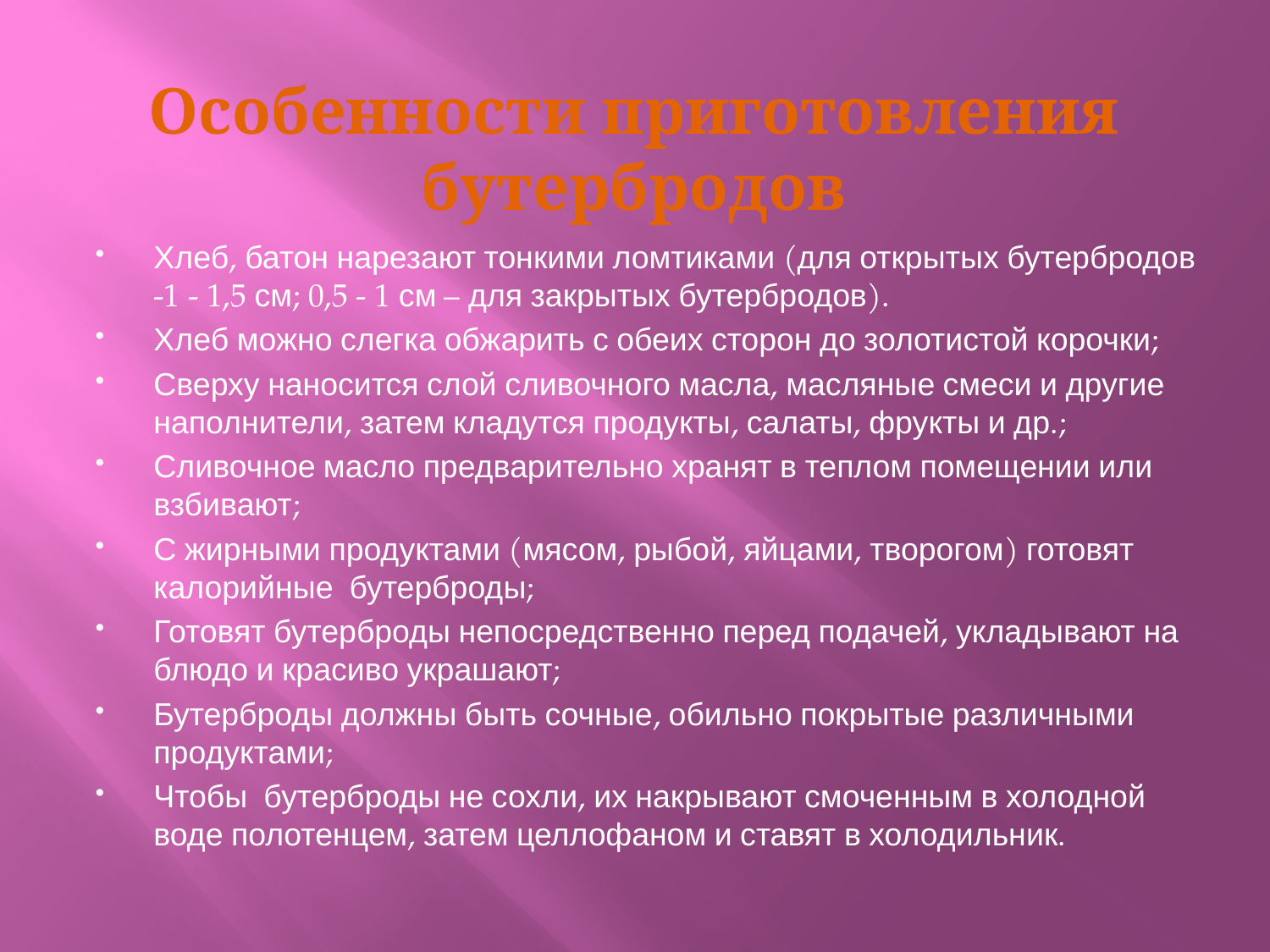

# Особенности приготовления бутербродов

Хлеб, батон нарезают тонкими ломтиками (для открытых бутербродов -1 - 1,5 см; 0,5 - 1 см – для закрытых бутербродов).
Хлеб можно слегка обжарить с обеих сторон до золотистой корочки;
Сверху наносится слой сливочного масла, масляные смеси и другие наполнители, затем кладутся продукты, салаты, фрукты и др.;
Сливочное масло предварительно хранят в теплом помещении или взбивают;
С жирными продуктами (мясом, рыбой, яйцами, творогом) готовят калорийные  бутерброды;
Готовят бутерброды непосредственно перед подачей, укладывают на блюдо и красиво украшают;
Бутерброды должны быть сочные, обильно покрытые различными продуктами;
Чтобы  бутерброды не сохли, их накрывают смоченным в холодной воде полотенцем, затем целлофаном и ставят в холодильник.